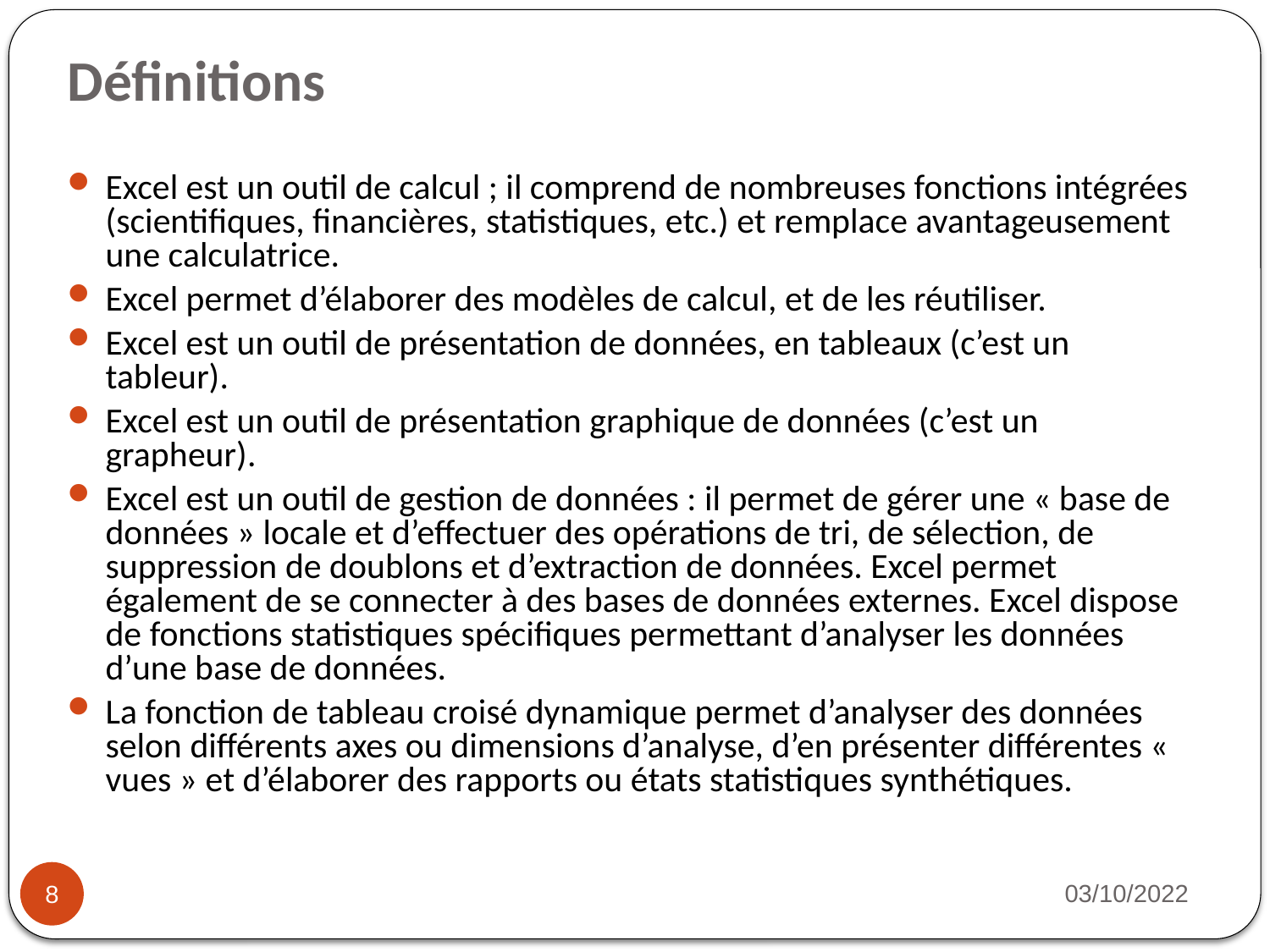

# Définitions
Excel est un outil de calcul ; il comprend de nombreuses fonctions intégrées (scientifiques, financières, statistiques, etc.) et remplace avantageusement une calculatrice.
Excel permet d’élaborer des modèles de calcul, et de les réutiliser.
Excel est un outil de présentation de données, en tableaux (c’est un tableur).
Excel est un outil de présentation graphique de données (c’est un grapheur).
Excel est un outil de gestion de données : il permet de gérer une « base de données » locale et d’effectuer des opérations de tri, de sélection, de suppression de doublons et d’extraction de données. Excel permet également de se connecter à des bases de données externes. Excel dispose de fonctions statistiques spécifiques permettant d’analyser les données d’une base de données.
La fonction de tableau croisé dynamique permet d’analyser des données selon différents axes ou dimensions d’analyse, d’en présenter différentes « vues » et d’élaborer des rapports ou états statistiques synthétiques.
03/10/2022
8